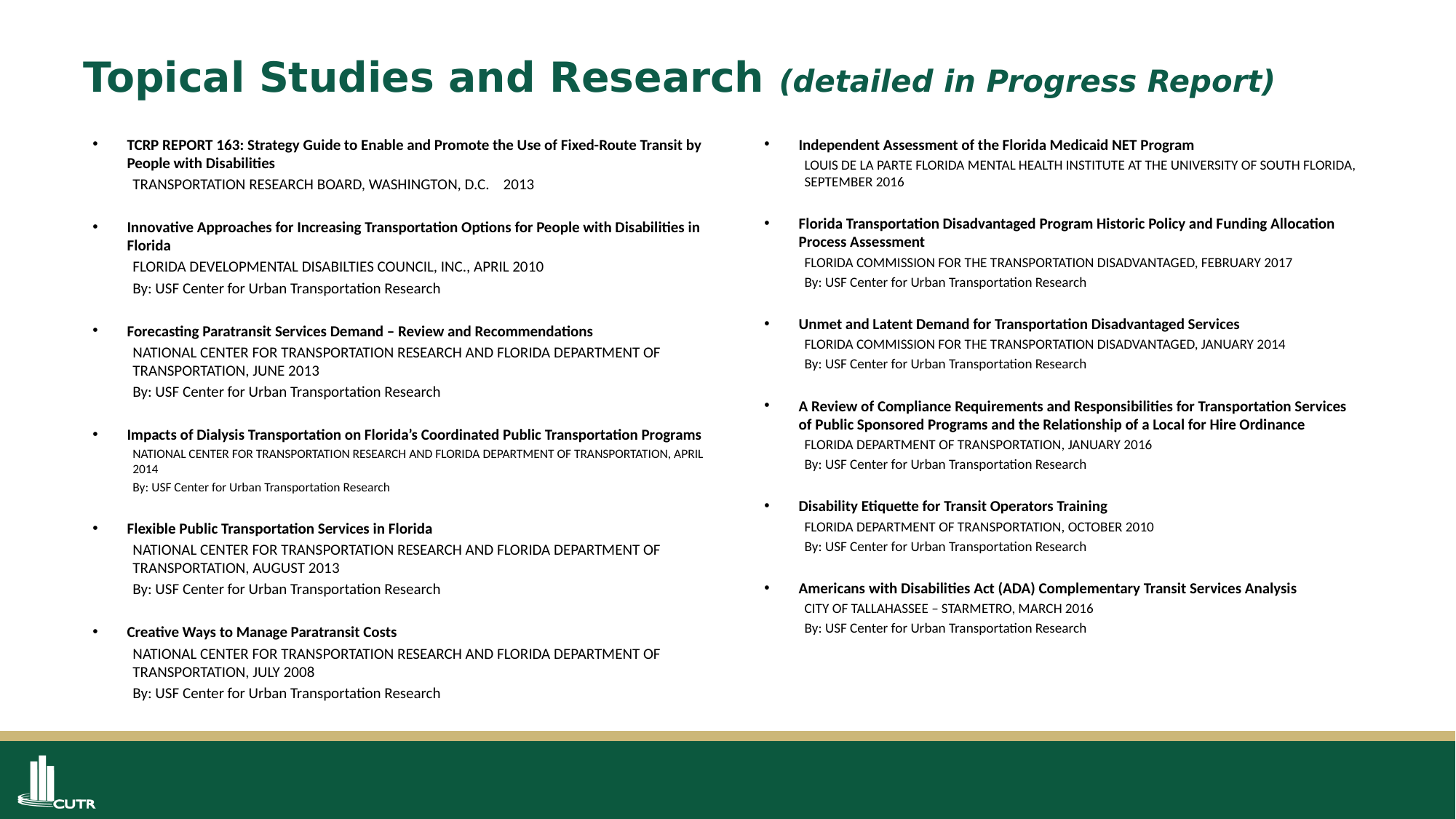

# Topical Studies and Research (detailed in Progress Report)
TCRP REPORT 163: Strategy Guide to Enable and Promote the Use of Fixed-Route Transit by People with Disabilities
TRANSPORTATION RESEARCH BOARD, WASHINGTON, D.C.    2013

Innovative Approaches for Increasing Transportation Options for People with Disabilities in Florida
FLORIDA DEVELOPMENTAL DISABILTIES COUNCIL, INC., APRIL 2010
By: USF Center for Urban Transportation Research

Forecasting Paratransit Services Demand – Review and Recommendations
NATIONAL CENTER FOR TRANSPORTATION RESEARCH AND FLORIDA DEPARTMENT OF TRANSPORTATION, JUNE 2013
By: USF Center for Urban Transportation Research

Impacts of Dialysis Transportation on Florida’s Coordinated Public Transportation Programs
NATIONAL CENTER FOR TRANSPORTATION RESEARCH AND FLORIDA DEPARTMENT OF TRANSPORTATION, APRIL 2014
By: USF Center for Urban Transportation Research

Flexible Public Transportation Services in Florida
NATIONAL CENTER FOR TRANSPORTATION RESEARCH AND FLORIDA DEPARTMENT OF TRANSPORTATION, AUGUST 2013
By: USF Center for Urban Transportation Research

Creative Ways to Manage Paratransit Costs
NATIONAL CENTER FOR TRANSPORTATION RESEARCH AND FLORIDA DEPARTMENT OF TRANSPORTATION, JULY 2008
By: USF Center for Urban Transportation Research

Independent Assessment of the Florida Medicaid NET Program
LOUIS DE LA PARTE FLORIDA MENTAL HEALTH INSTITUTE AT THE UNIVERSITY OF SOUTH FLORIDA, SEPTEMBER 2016

Florida Transportation Disadvantaged Program Historic Policy and Funding Allocation Process Assessment
FLORIDA COMMISSION FOR THE TRANSPORTATION DISADVANTAGED, FEBRUARY 2017
By: USF Center for Urban Transportation Research

Unmet and Latent Demand for Transportation Disadvantaged Services
FLORIDA COMMISSION FOR THE TRANSPORTATION DISADVANTAGED, JANUARY 2014
By: USF Center for Urban Transportation Research

A Review of Compliance Requirements and Responsibilities for Transportation Services of Public Sponsored Programs and the Relationship of a Local for Hire Ordinance
FLORIDA DEPARTMENT OF TRANSPORTATION, JANUARY 2016
By: USF Center for Urban Transportation Research

Disability Etiquette for Transit Operators Training
FLORIDA DEPARTMENT OF TRANSPORTATION, OCTOBER 2010
By: USF Center for Urban Transportation Research

Americans with Disabilities Act (ADA) Complementary Transit Services Analysis
CITY OF TALLAHASSEE – STARMETRO, MARCH 2016
By: USF Center for Urban Transportation Research